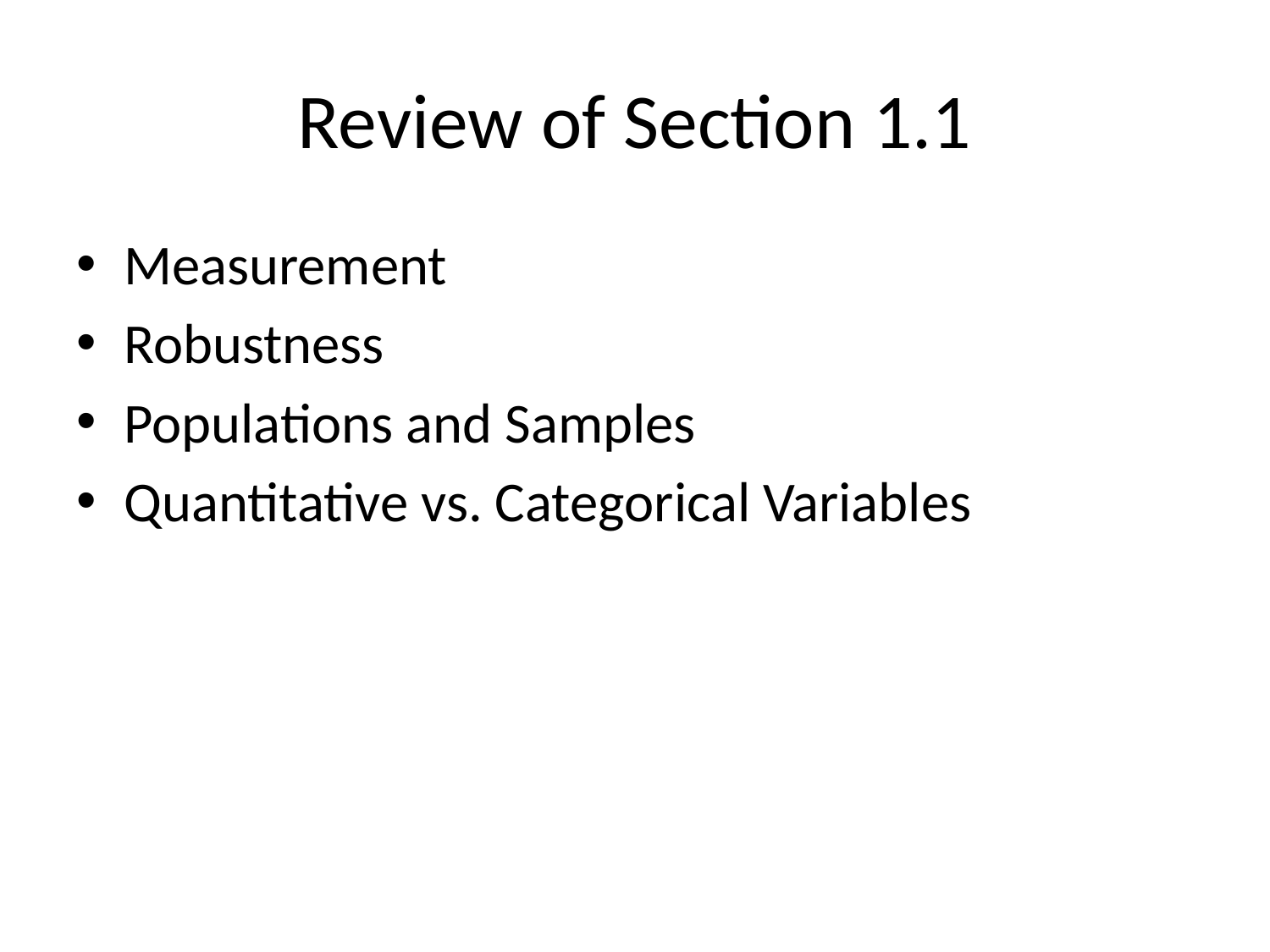

# Review of Section 1.1
Measurement
Robustness
Populations and Samples
Quantitative vs. Categorical Variables